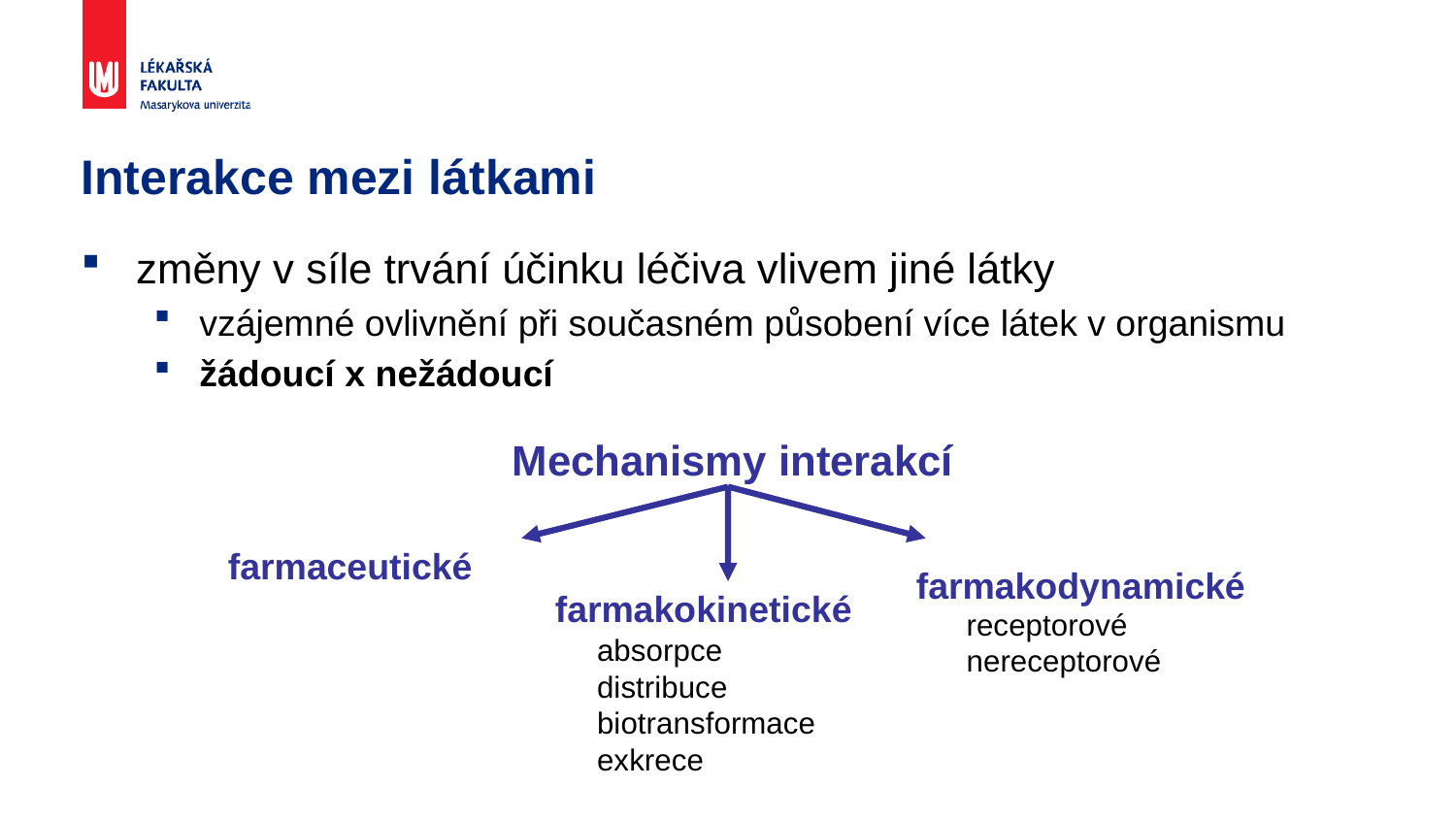

# Interakce mezi látkami
změny v síle trvání účinku léčiva vlivem jiné látky
vzájemné ovlivnění při současném působení více látek v organismu
žádoucí x nežádoucí
Mechanismy interakcí

farmaceutické
farmakodynamické
farmakokinetické
receptorové
nereceptorové
absorpce
distribuce
biotransformace
exkrece